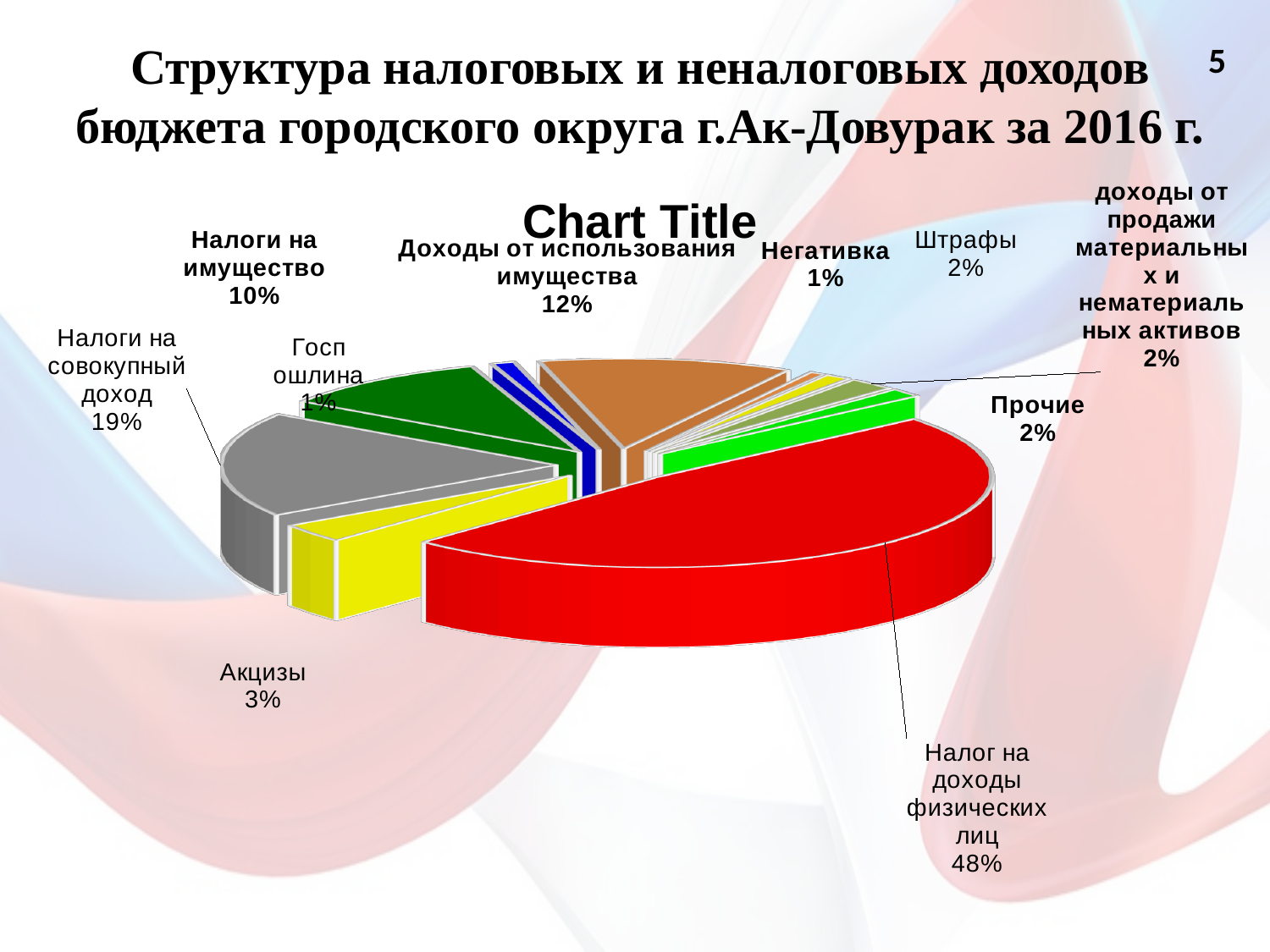

# Структура налоговых и неналоговых доходов бюджета городского округа г.Ак-Довурак за 2016 г.
5

[unsupported chart]

6